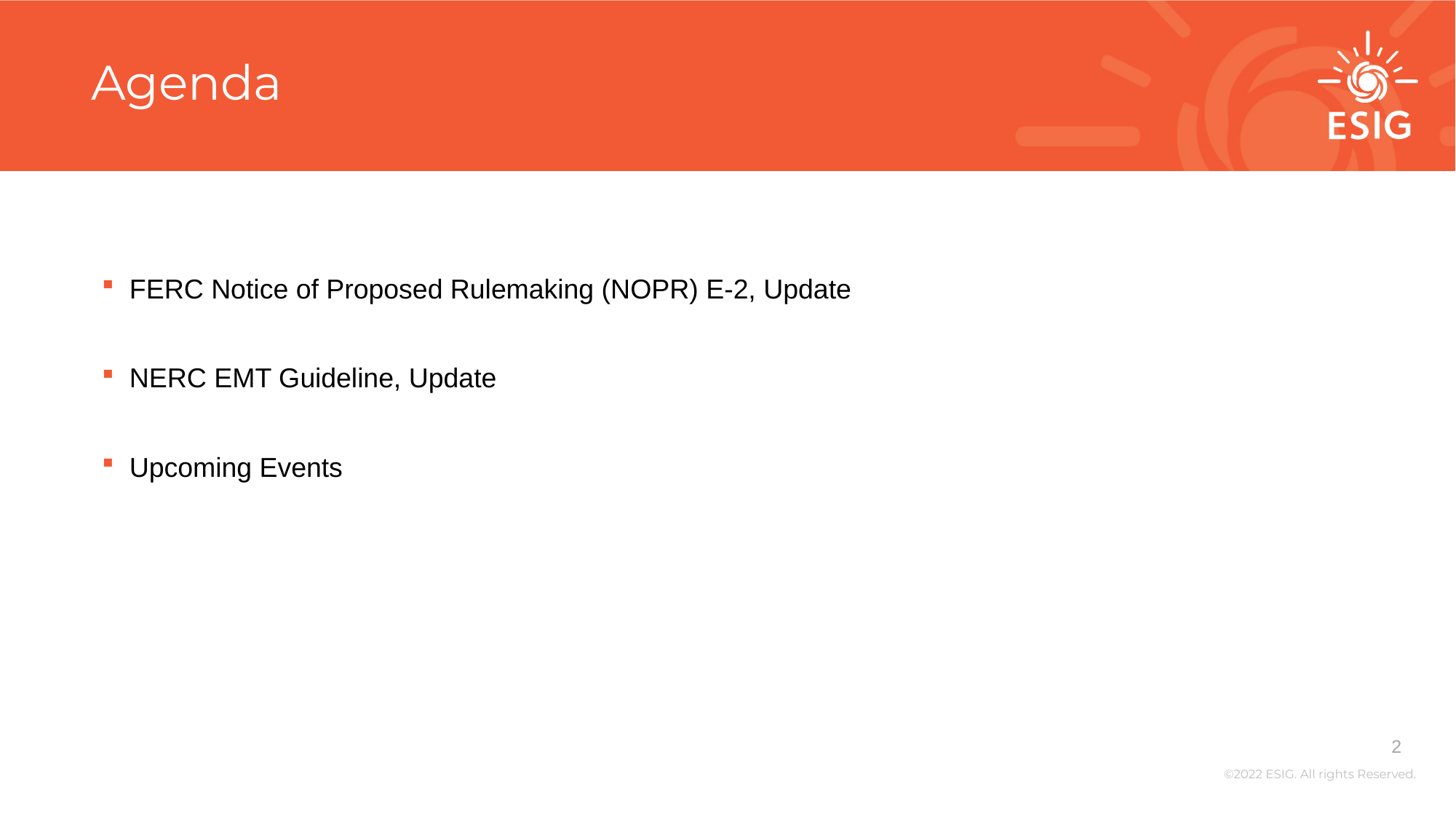

# Agenda

FERC Notice of Proposed Rulemaking (NOPR) E-2, Update

NERC EMT Guideline, Update

Upcoming Events